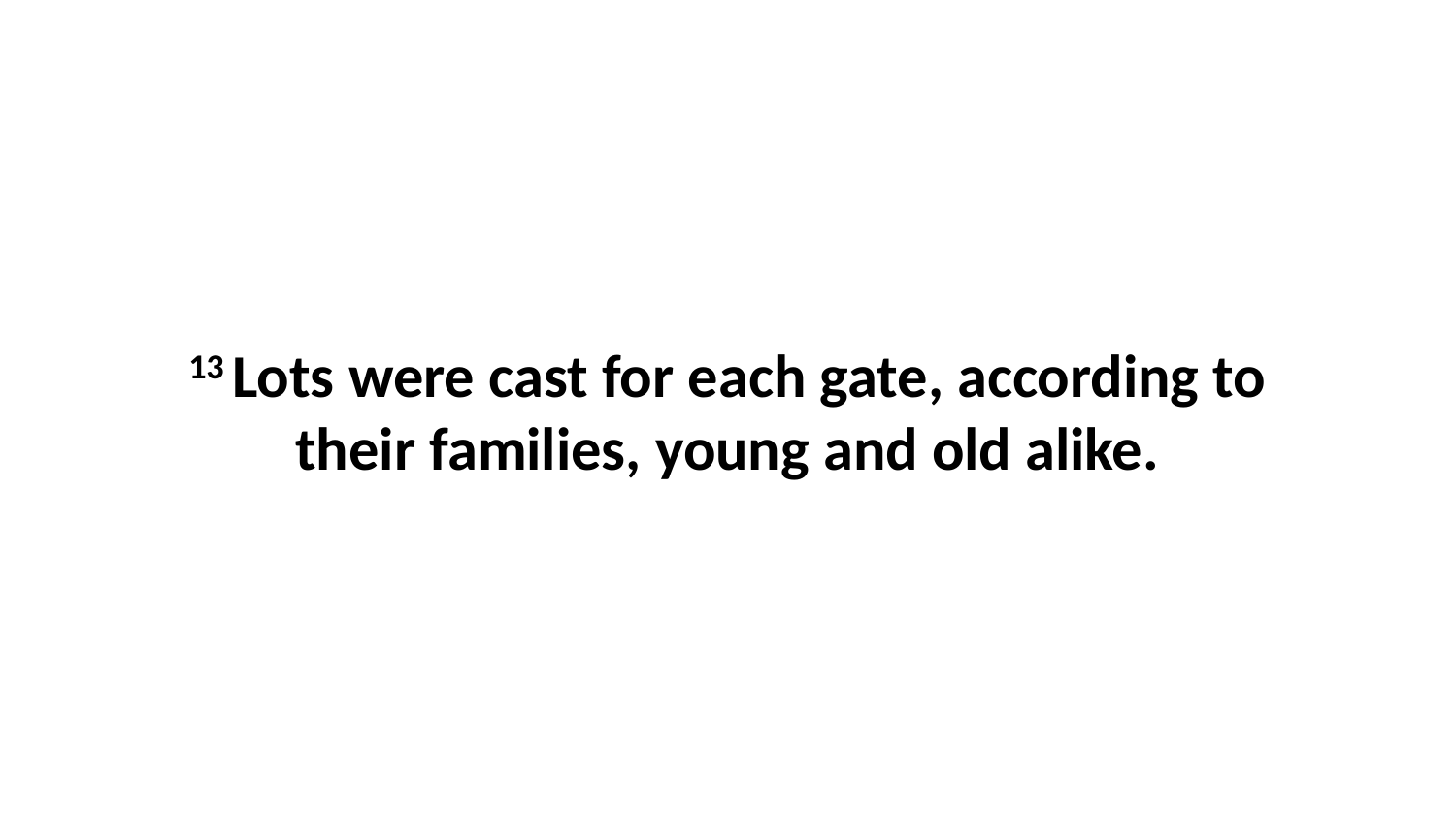

13 Lots were cast for each gate, according to their families, young and old alike.